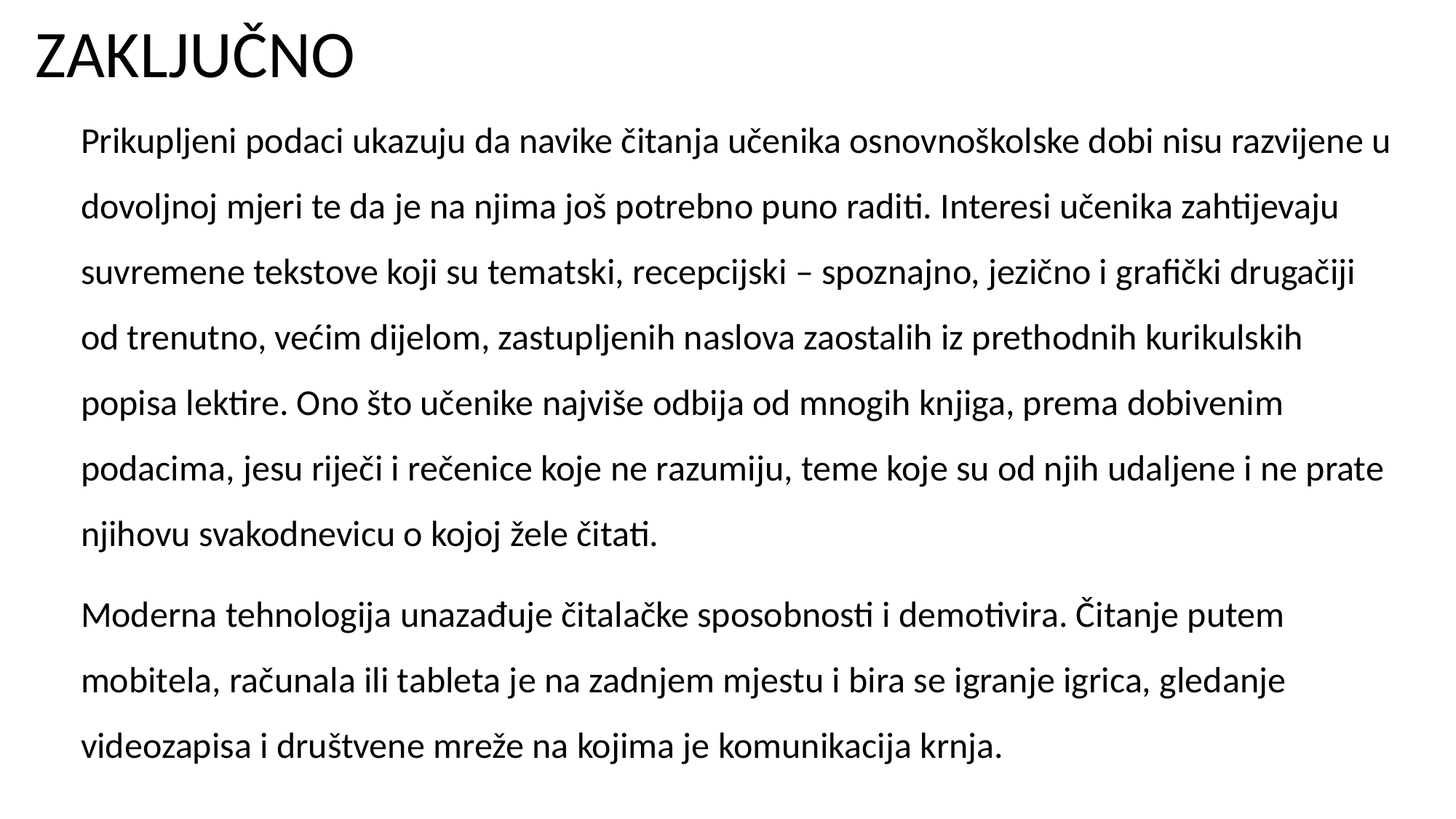

# ZAKLJUČNO
Prikupljeni podaci ukazuju da navike čitanja učenika osnovnoškolske dobi nisu razvijene u dovoljnoj mjeri te da je na njima još potrebno puno raditi. Interesi učenika zahtijevaju suvremene tekstove koji su tematski, recepcijski – spoznajno, jezično i grafički drugačiji od trenutno, većim dijelom, zastupljenih naslova zaostalih iz prethodnih kurikulskih popisa lektire. Ono što učenike najviše odbija od mnogih knjiga, prema dobivenim podacima, jesu riječi i rečenice koje ne razumiju, teme koje su od njih udaljene i ne prate njihovu svakodnevicu o kojoj žele čitati.
Moderna tehnologija unazađuje čitalačke sposobnosti i demotivira. Čitanje putem mobitela, računala ili tableta je na zadnjem mjestu i bira se igranje igrica, gledanje videozapisa i društvene mreže na kojima je komunikacija krnja.